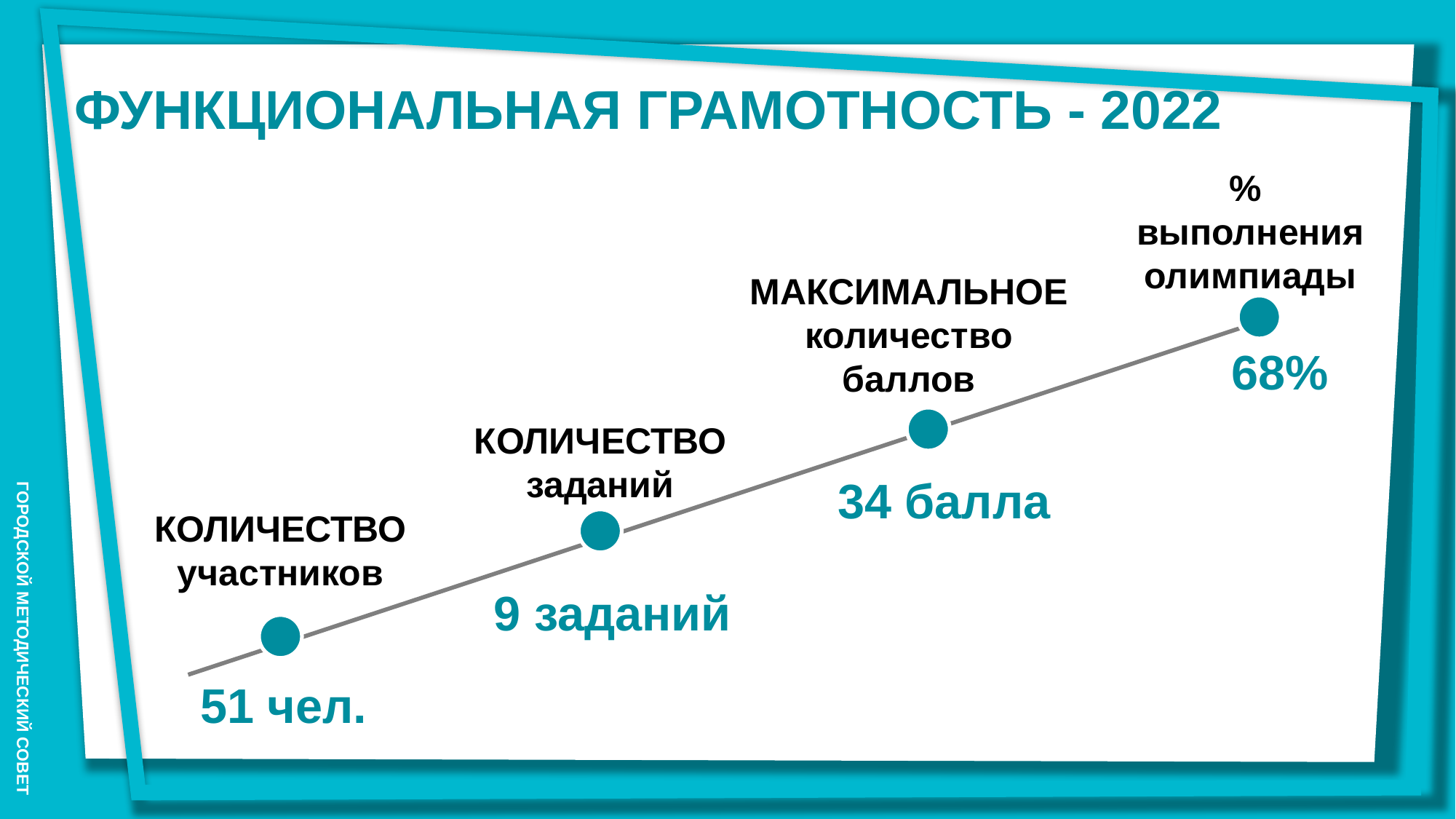

ФУНКЦИОНАЛЬНАЯ ГРАМОТНОСТЬ - 2022
%
выполнения
олимпиады
МАКСИМАЛЬНОЕ количество баллов

68%

КОЛИЧЕСТВО заданий
34 балла
КОЛИЧЕСТВО участников

9 заданий

51 чел.